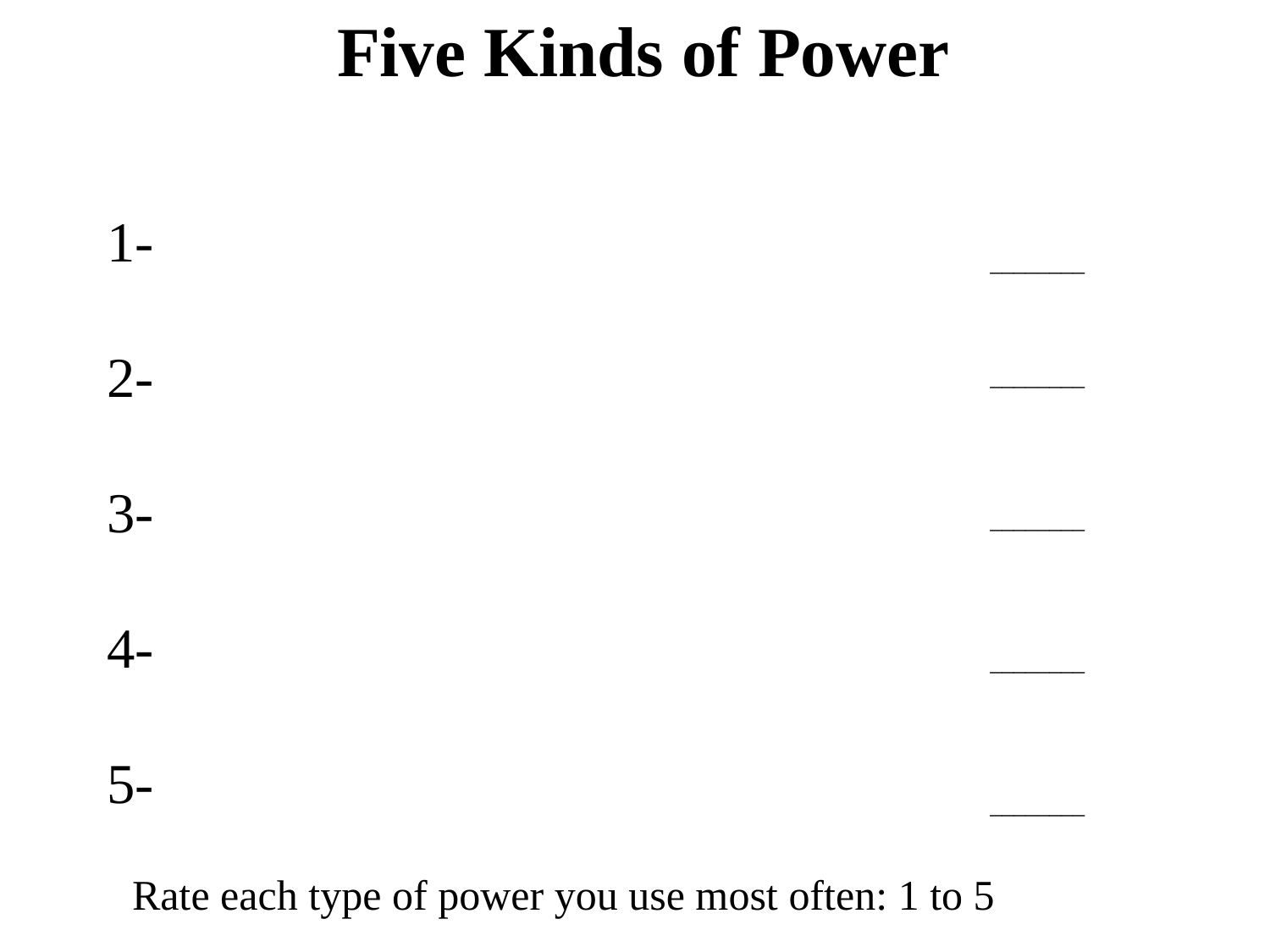

Five Kinds of Power

________

________

________

________

________
1-

2-

3-

4-

5-
Rate each type of power you use most often: 1 to 5